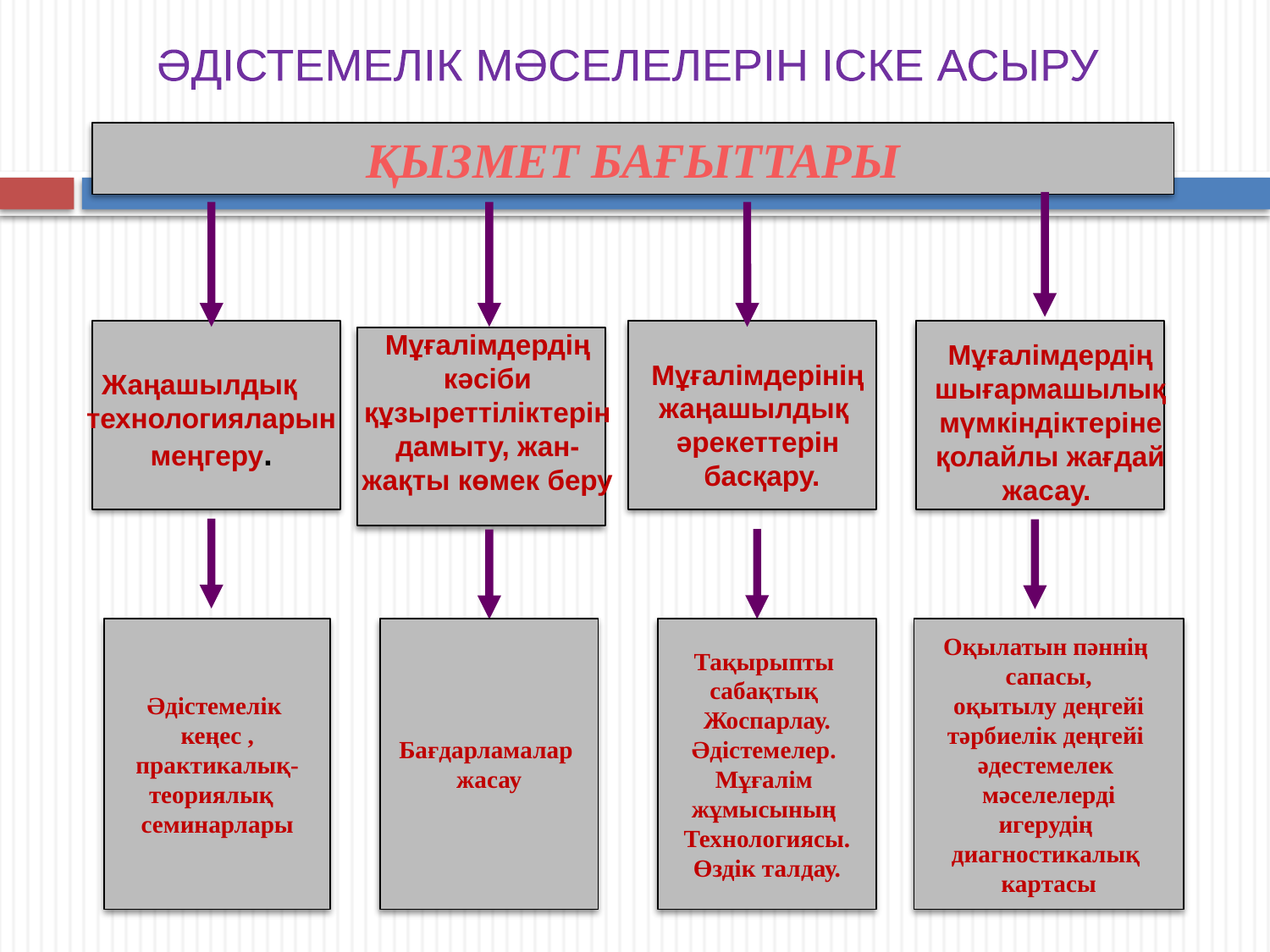

ӘДІСТЕМЕЛІК МӘСЕЛЕЛЕРІН ІСКЕ АСЫРУ
қызмет бағыттары

Мұғалімдердің
кәсіби құзыреттіліктерін дамыту, жан- жақты көмек беру

Мұғалімдердің шығармашылық мүмкiндiктерiне қолайлы жағдай жасау.
Мұғалiмдерiнiң жаңашылдық
әрекеттерiн
 басқару.
Жаңашылдық    технологияларын
меңгеру.

Әдістемелік
кеңес ,
практикалық-
теориялық
семинарлары
Бағдарламалар
жасау
Тақырыпты
сабақтық
Жоспарлау.
Әдістемелер.
Мұғалім
жұмысының
Технологиясы.
Өздік талдау.
Оқылатын пәннің
сапасы,
оқытылу деңгейі
тәрбиелік деңгейі
әдестемелек
мәселелерді
игерудің
диагностикалық
картасы